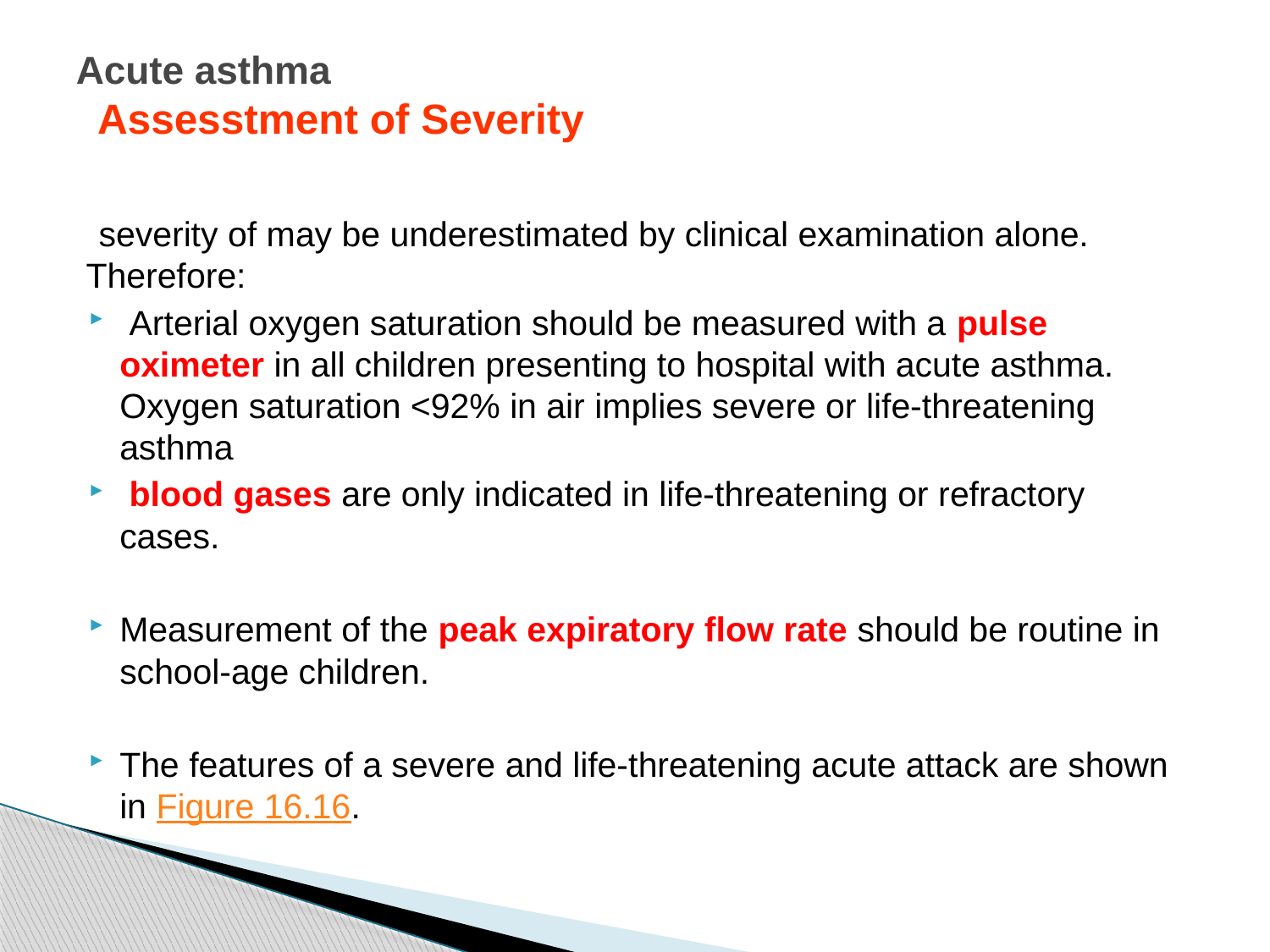

# Acute asthma Assesstment of Severity
 severity of may be underestimated by clinical examination alone. Therefore:
 Arterial oxygen saturation should be measured with a pulse oximeter in all children presenting to hospital with acute asthma. Oxygen saturation <92% in air implies severe or life-threatening asthma
 blood gases are only indicated in life-threatening or refractory cases.

Measurement of the peak expiratory flow rate should be routine in school-age children.

The features of a severe and life-threatening acute attack are shown in Figure 16.16.